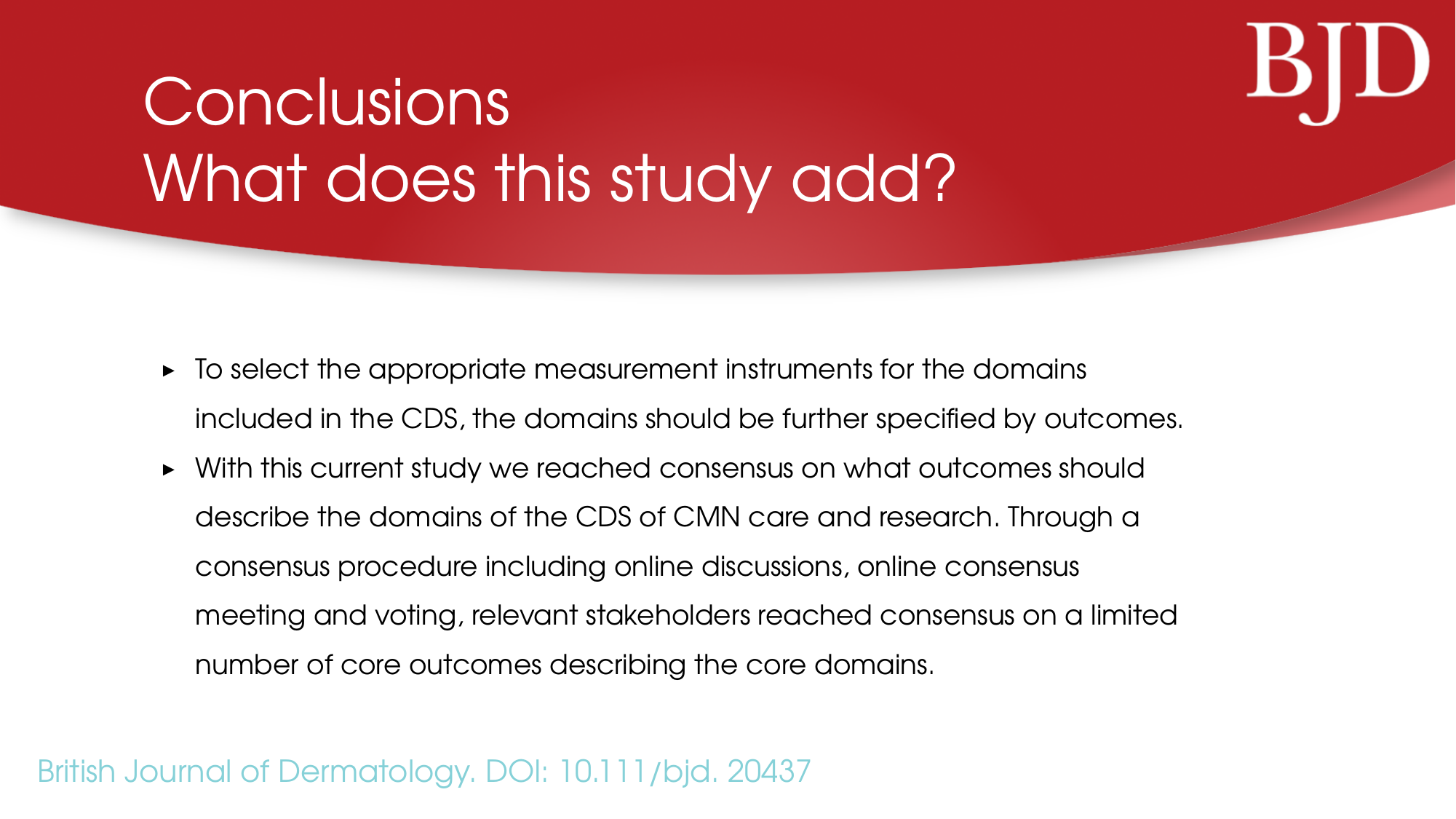

# Conclusions What does this study add?
To select the appropriate measurement instruments for the domains included in the CDS, the domains should be further specified by outcomes.
With this current study we reached consensus on what outcomes should describe the domains of the CDS of CMN care and research. Through a consensus procedure including online discussions, online consensus meeting and voting, relevant stakeholders reached consensus on a limited number of core outcomes describing the core domains.

British Journal of Dermatology. DOI: 10.111/bjd. 20437